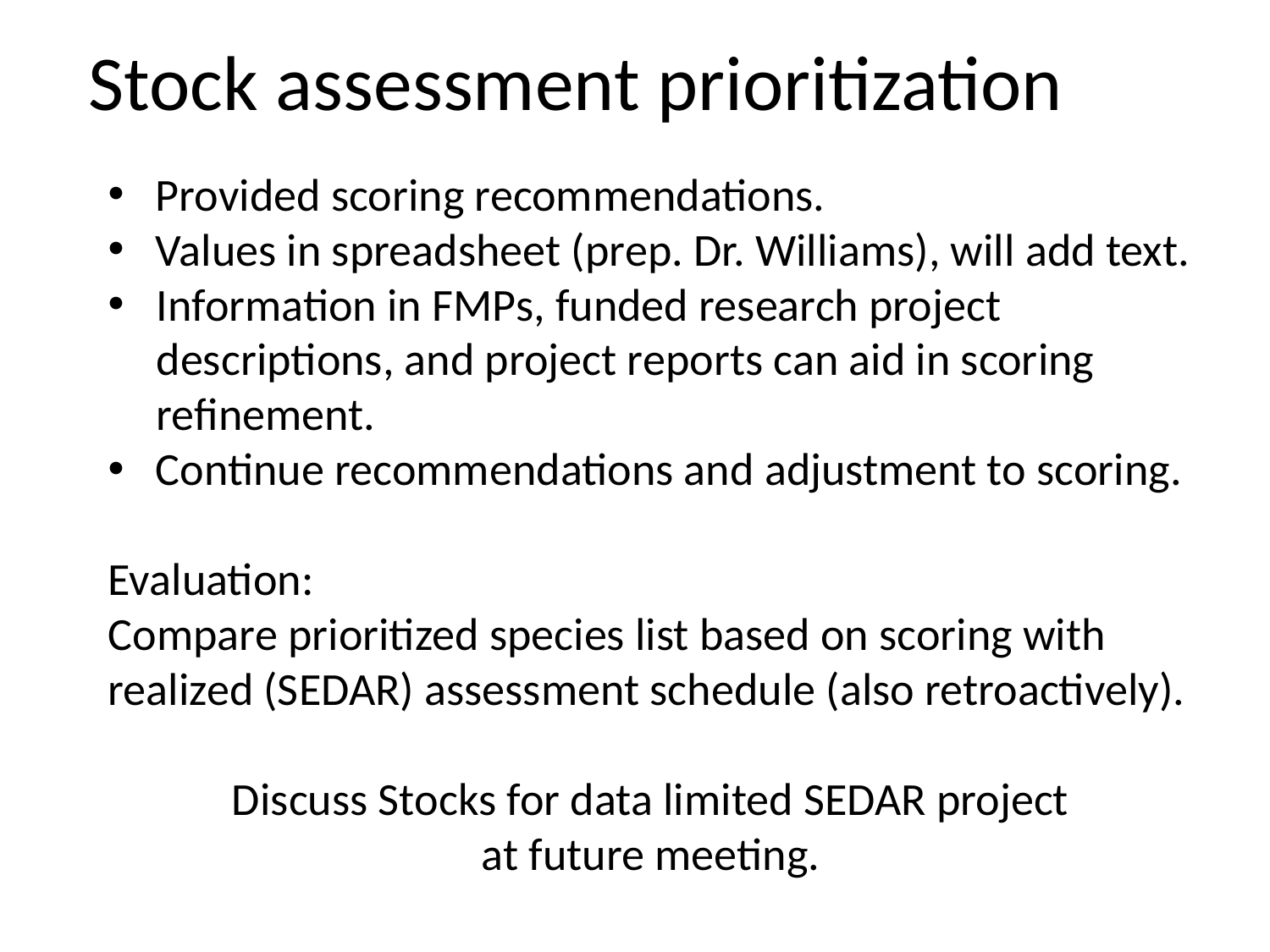

Stock assessment prioritization
Provided scoring recommendations.
Values in spreadsheet (prep. Dr. Williams), will add text.
Information in FMPs, funded research project descriptions, and project reports can aid in scoring refinement.
Continue recommendations and adjustment to scoring.

Evaluation:
Compare prioritized species list based on scoring with realized (SEDAR) assessment schedule (also retroactively).

Discuss Stocks for data limited SEDAR project
at future meeting.